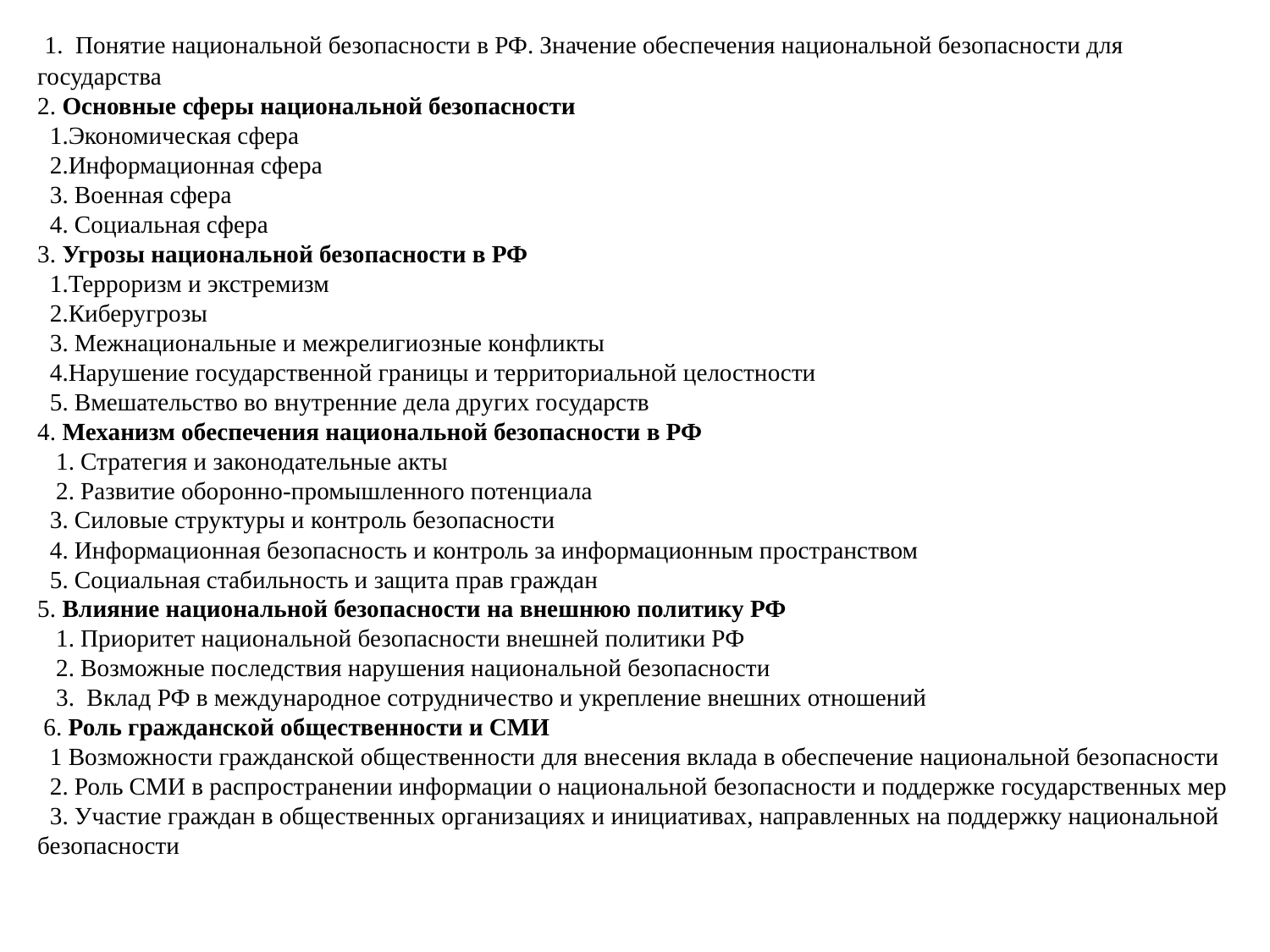

1.  Понятие национальной безопасности в РФ. Значение обеспечения национальной безопасности для государства
2. Основные сферы национальной безопасности
  1.Экономическая сфера
  2.Информационная сфера
  3. Военная сфера
  4. Социальная сфера
3. Угрозы национальной безопасности в РФ
  1.Терроризм и экстремизм
  2.Киберугрозы
  3. Межнациональные и межрелигиозные конфликты
  4.Нарушение государственной границы и территориальной целостности
  5. Вмешательство во внутренние дела других государств
4. Механизм обеспечения национальной безопасности в РФ
   1. Стратегия и законодательные акты
   2. Развитие оборонно-промышленного потенциала
  3. Силовые структуры и контроль безопасности
  4. Информационная безопасность и контроль за информационным пространством
  5. Социальная стабильность и защита прав граждан
5. Влияние национальной безопасности на внешнюю политику РФ
   1. Приоритет национальной безопасности внешней политики РФ
   2. Возможные последствия нарушения национальной безопасности
   3.  Вклад РФ в международное сотрудничество и укрепление внешних отношений
 6. Роль гражданской общественности и СМИ
  1 Возможности гражданской общественности для внесения вклада в обеспечение национальной безопасности
  2. Роль СМИ в распространении информации о национальной безопасности и поддержке государственных мер
  3. Участие граждан в общественных организациях и инициативах, направленных на поддержку национальной безопасности